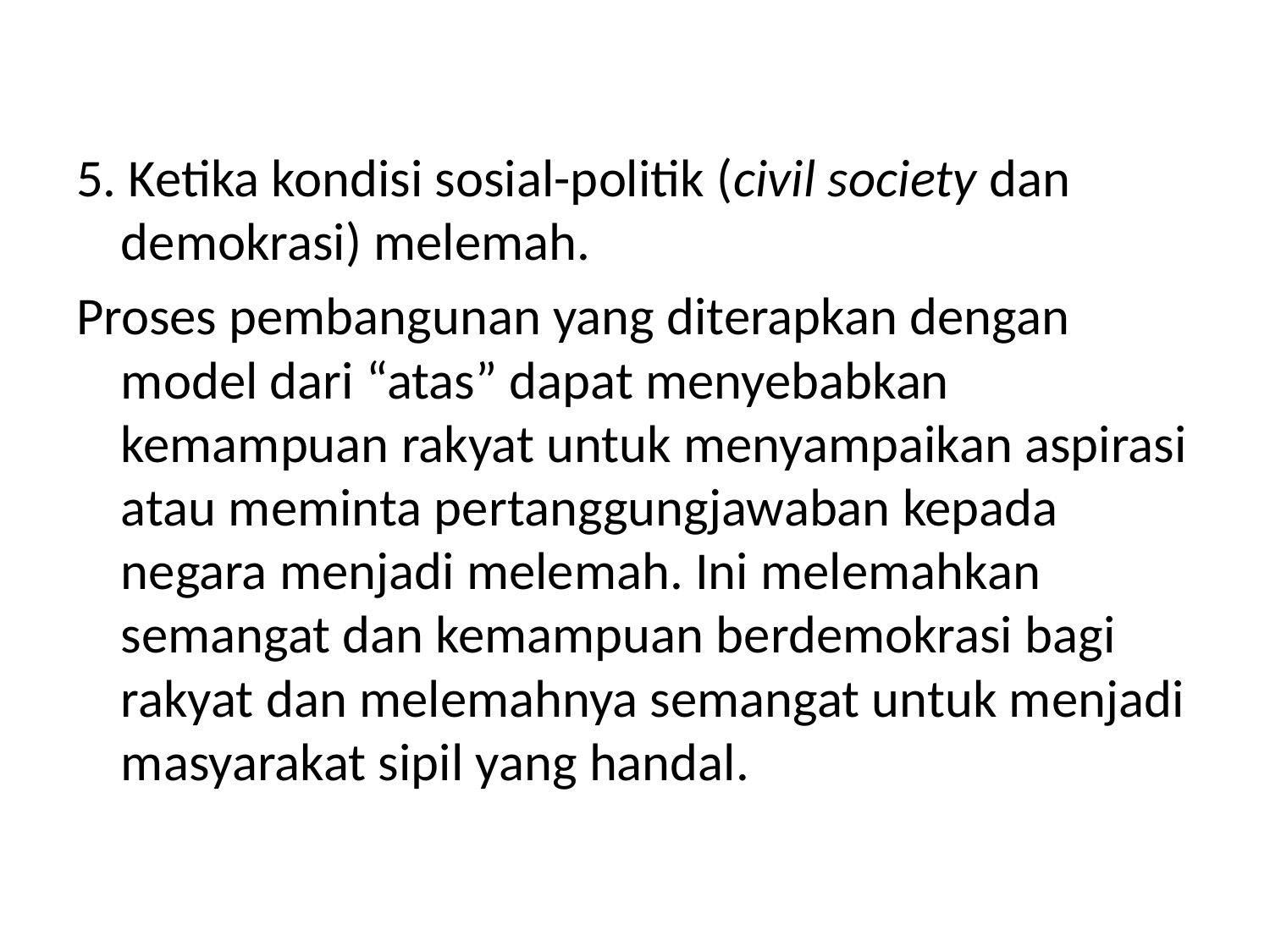

5. Ketika kondisi sosial-politik (civil society dan demokrasi) melemah.
Proses pembangunan yang diterapkan dengan model dari “atas” dapat menyebabkan kemampuan rakyat untuk menyampaikan aspirasi atau meminta pertanggungjawaban kepada negara menjadi melemah. Ini melemahkan semangat dan kemampuan berdemokrasi bagi rakyat dan melemahnya semangat untuk menjadi masyarakat sipil yang handal.